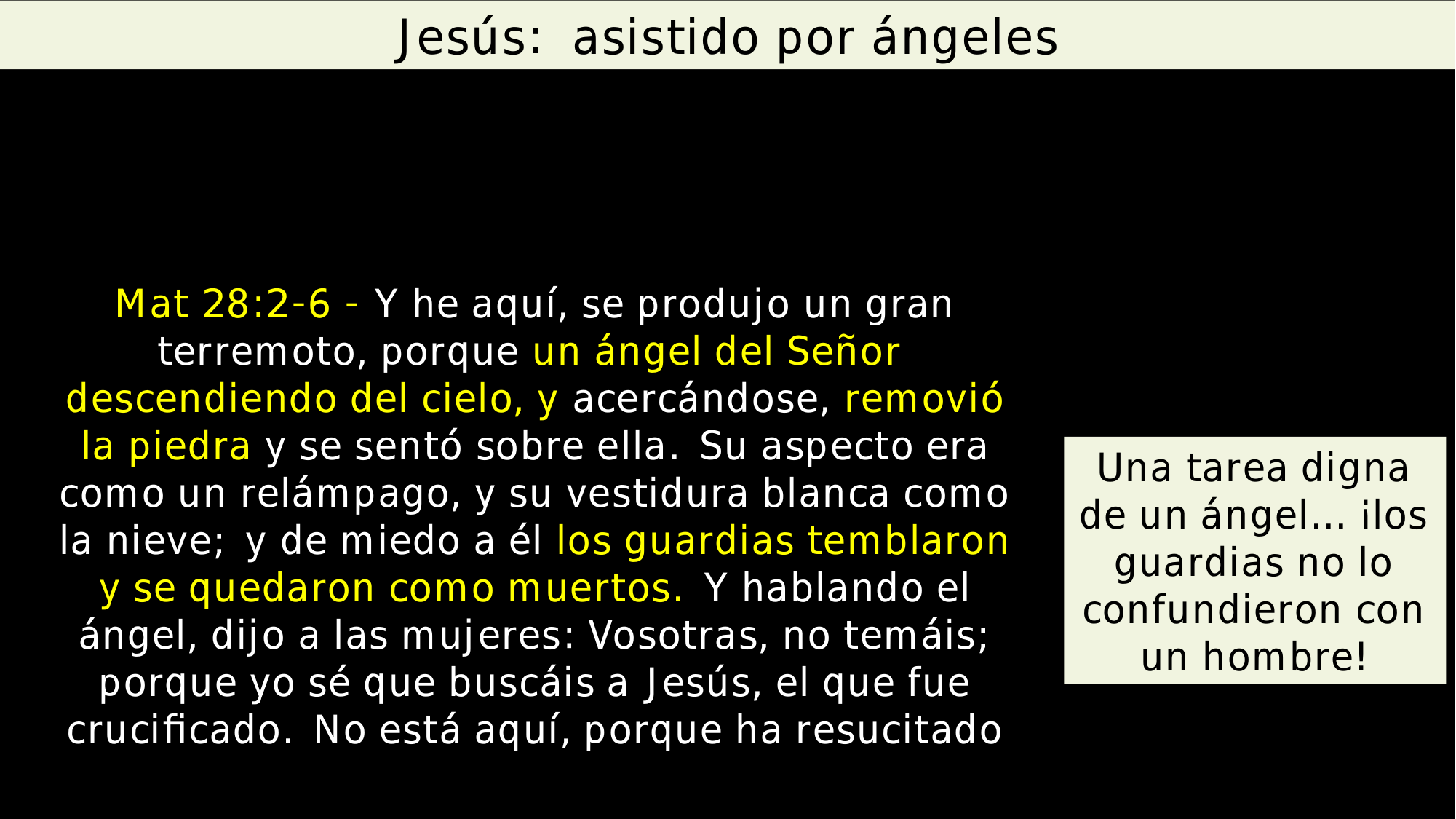

Jesús:  asistido por ángeles
Mat 28:2-6 - Y he aquí, se produjo un gran terremoto, porque un ángel del Señor  descendiendo del cielo, y acercándose, removió la piedra y se sentó sobre ella.  Su aspecto era como un relámpago, y su vestidura blanca como la nieve;  y de miedo a él los guardias temblaron y se quedaron como muertos.  Y hablando el ángel, dijo a las mujeres: Vosotras, no temáis; porque yo sé que buscáis a Jesús, el que fue crucificado.  No está aquí, porque ha resucitado
Una tarea digna de un ángel... ¡los guardias no lo confundieron con un hombre!